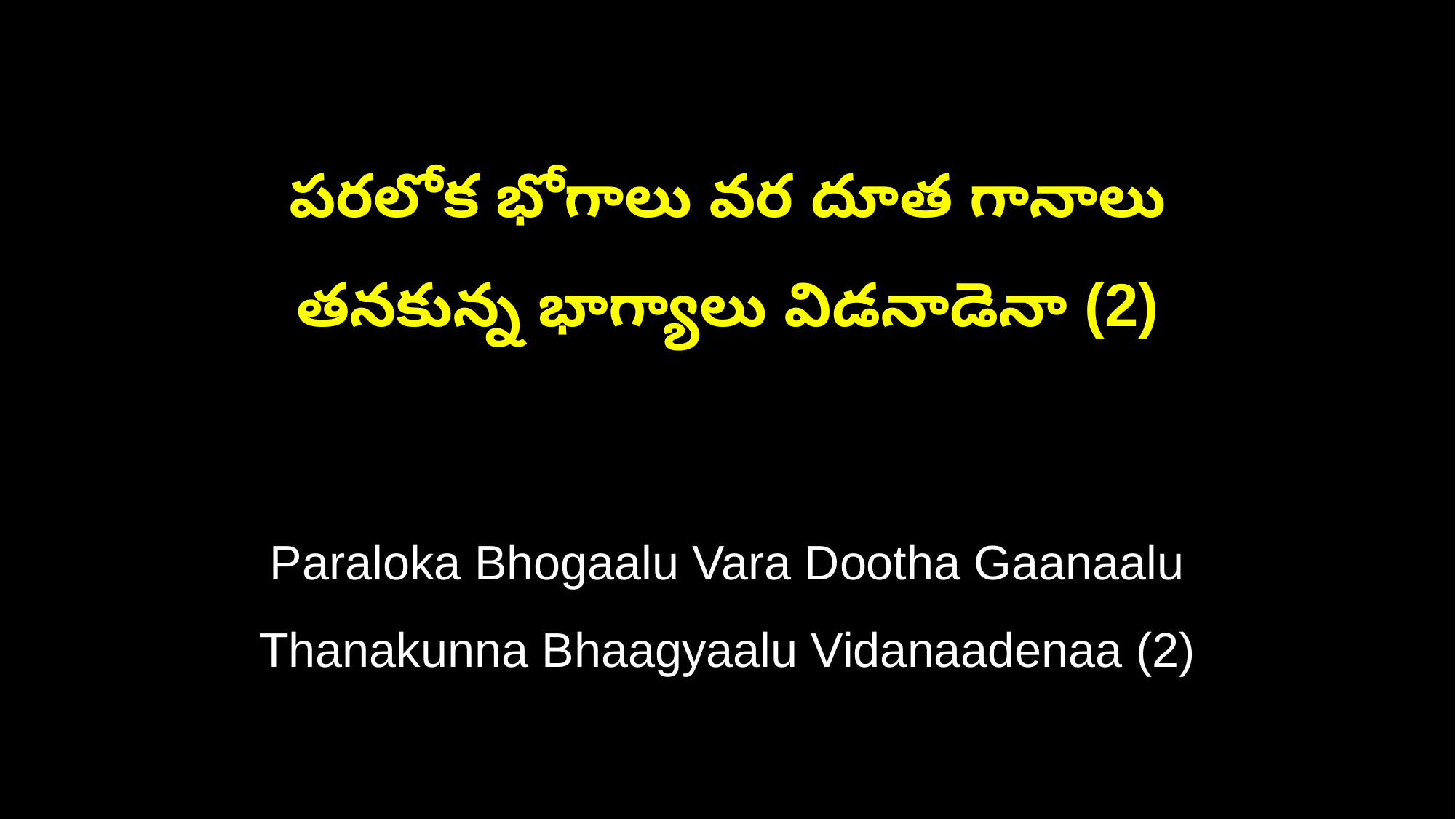

పరలోక భోగాలు వర దూత గానాలు
తనకున్న భాగ్యాలు విడనాడెనా (2)
Paraloka Bhogaalu Vara Dootha Gaanaalu
Thanakunna Bhaagyaalu Vidanaadenaa (2)